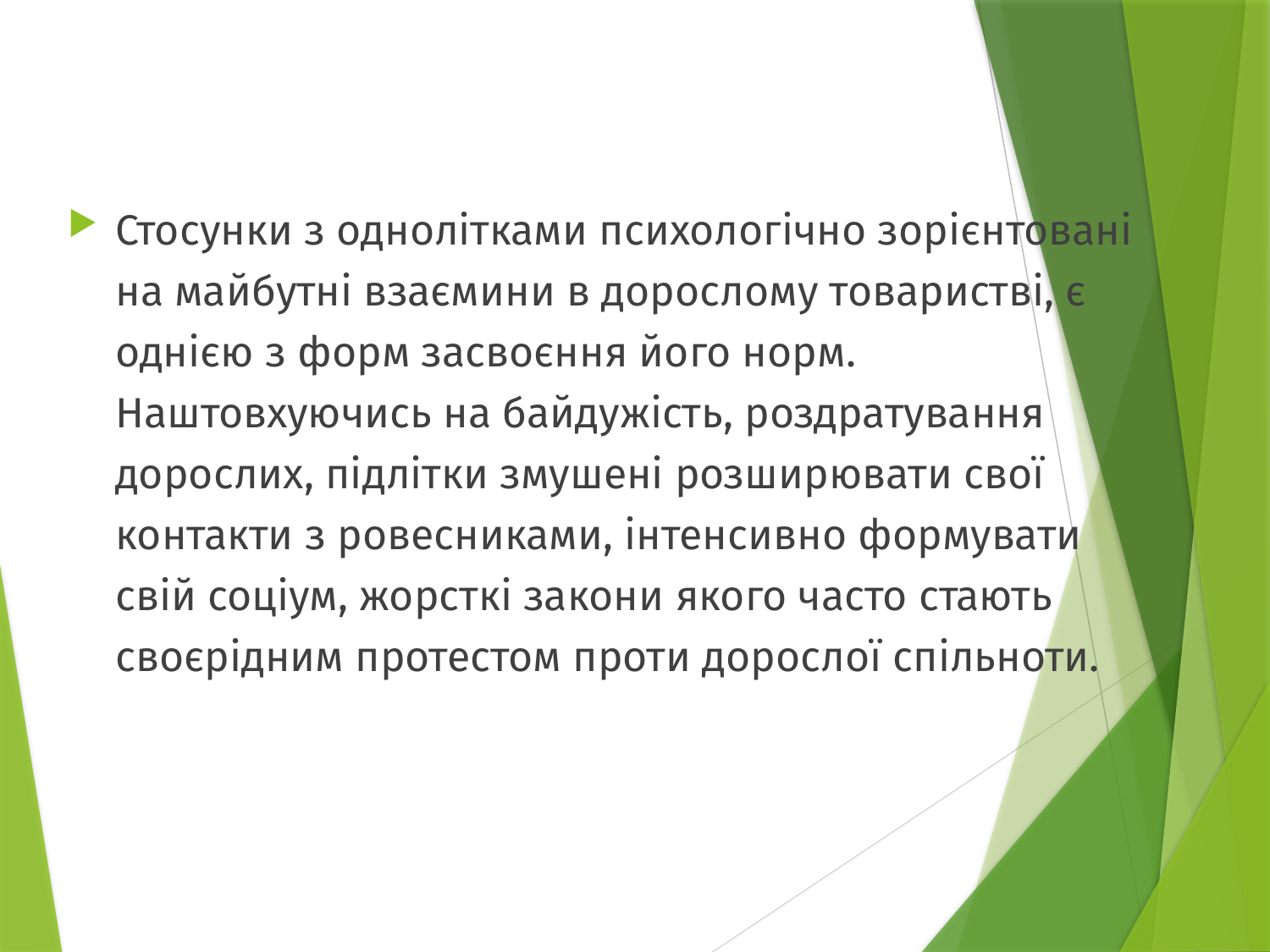

Стосунки з однолітками психологічно зорієнтовані на майбутні взаємини в дорослому товаристві, є однією з форм засвоєння його норм. Наштовхуючись на байдужість, роздратування дорослих, підлітки змушені розширювати свої контакти з ровесниками, інтенсивно формувати свій соціум, жорсткі закони якого часто стають своєрідним протестом проти дорослої спільноти.